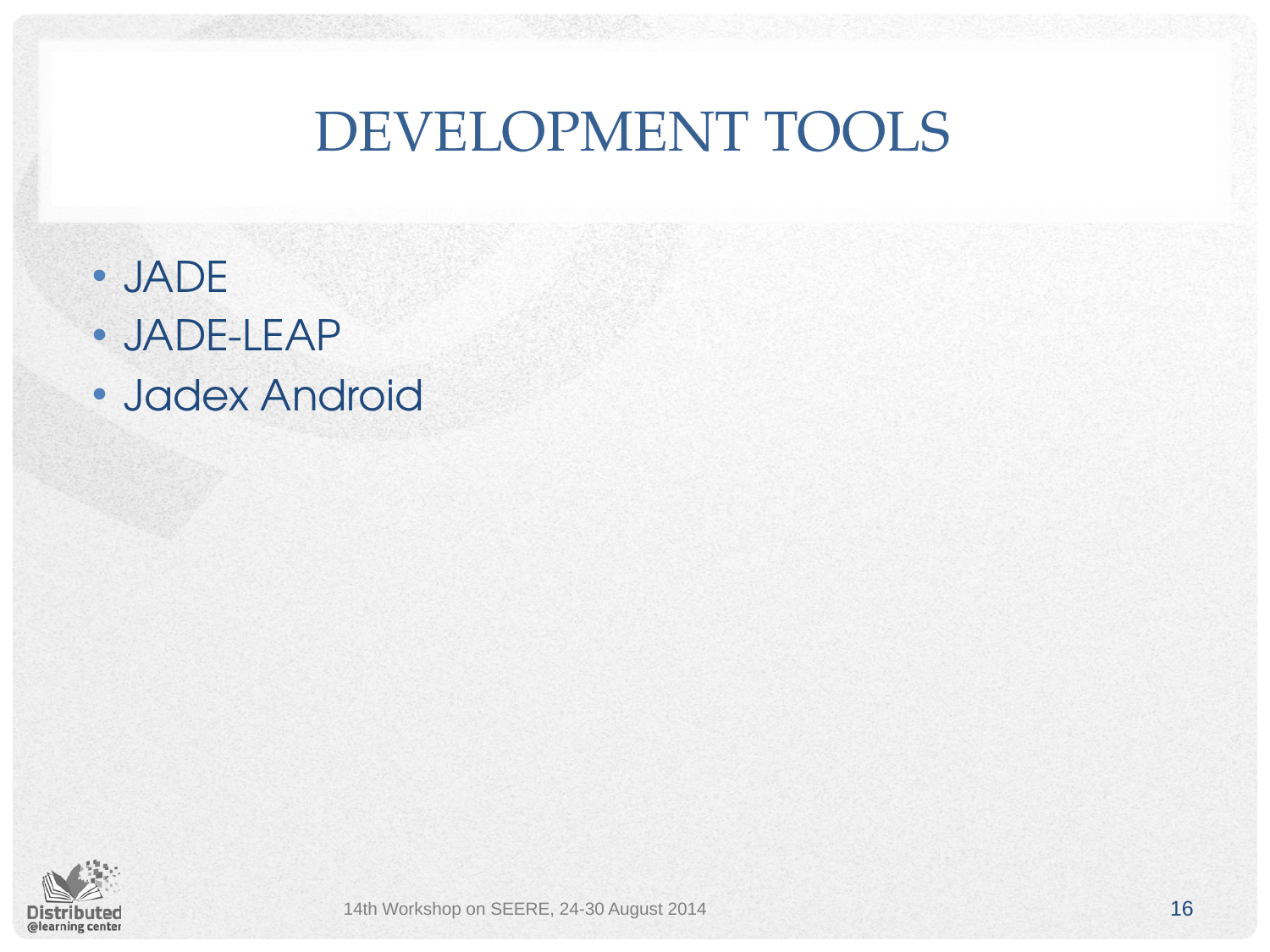

# Development tools
JADE
JADE-LEAP
Jadex Android
14th Workshop on SEERE, 24-30 August 2014
16